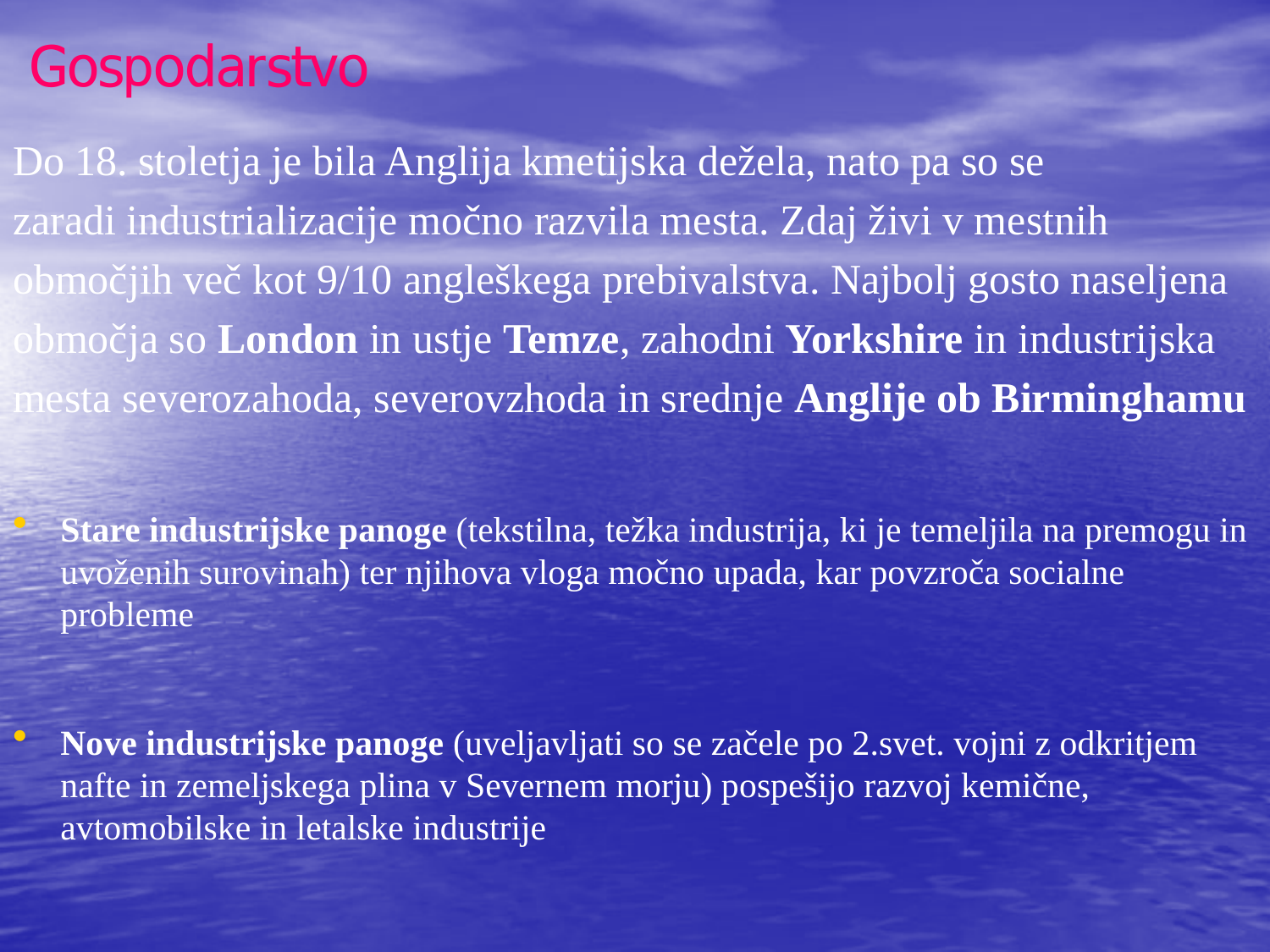

# Gospodarstvo
Do 18. stoletja je bila Anglija kmetijska dežela, nato pa so se
zaradi industrializacije močno razvila mesta. Zdaj živi v mestnih
območjih več kot 9/10 angleškega prebivalstva. Najbolj gosto naseljena
območja so London in ustje Temze, zahodni Yorkshire in industrijska
mesta severozahoda, severovzhoda in srednje Anglije ob Birminghamu

Stare industrijske panoge (tekstilna, težka industrija, ki je temeljila na premogu in uvoženih surovinah) ter njihova vloga močno upada, kar povzroča socialne probleme

Nove industrijske panoge (uveljavljati so se začele po 2.svet. vojni z odkritjem nafte in zemeljskega plina v Severnem morju) pospešijo razvoj kemične, avtomobilske in letalske industrije